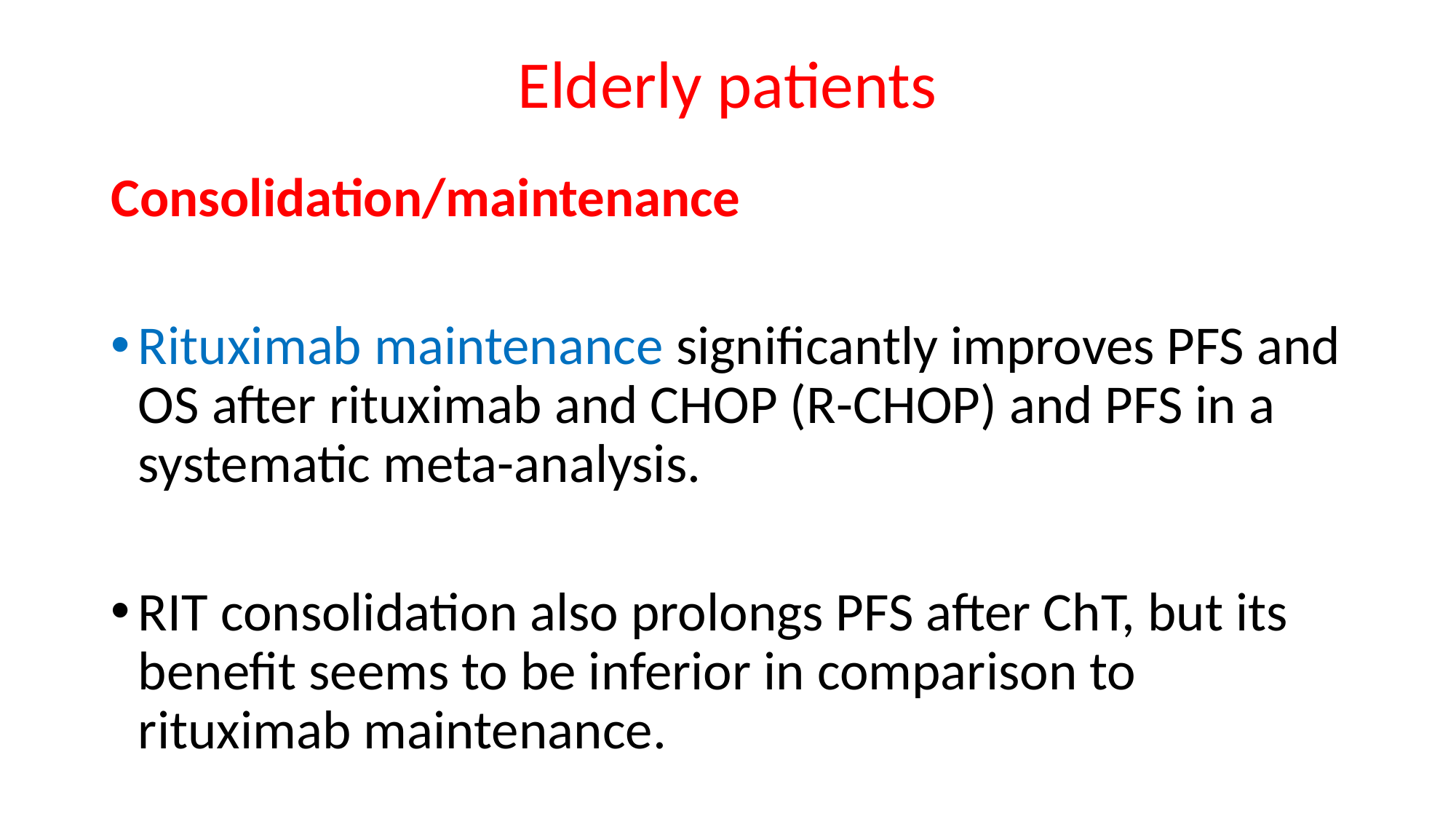

# Elderly patients
Consolidation/maintenance

Rituximab maintenance significantly improves PFS and OS after rituximab and CHOP (R-CHOP) and PFS in a systematic meta-analysis.

RIT consolidation also prolongs PFS after ChT, but its benefit seems to be inferior in comparison to rituximab maintenance.